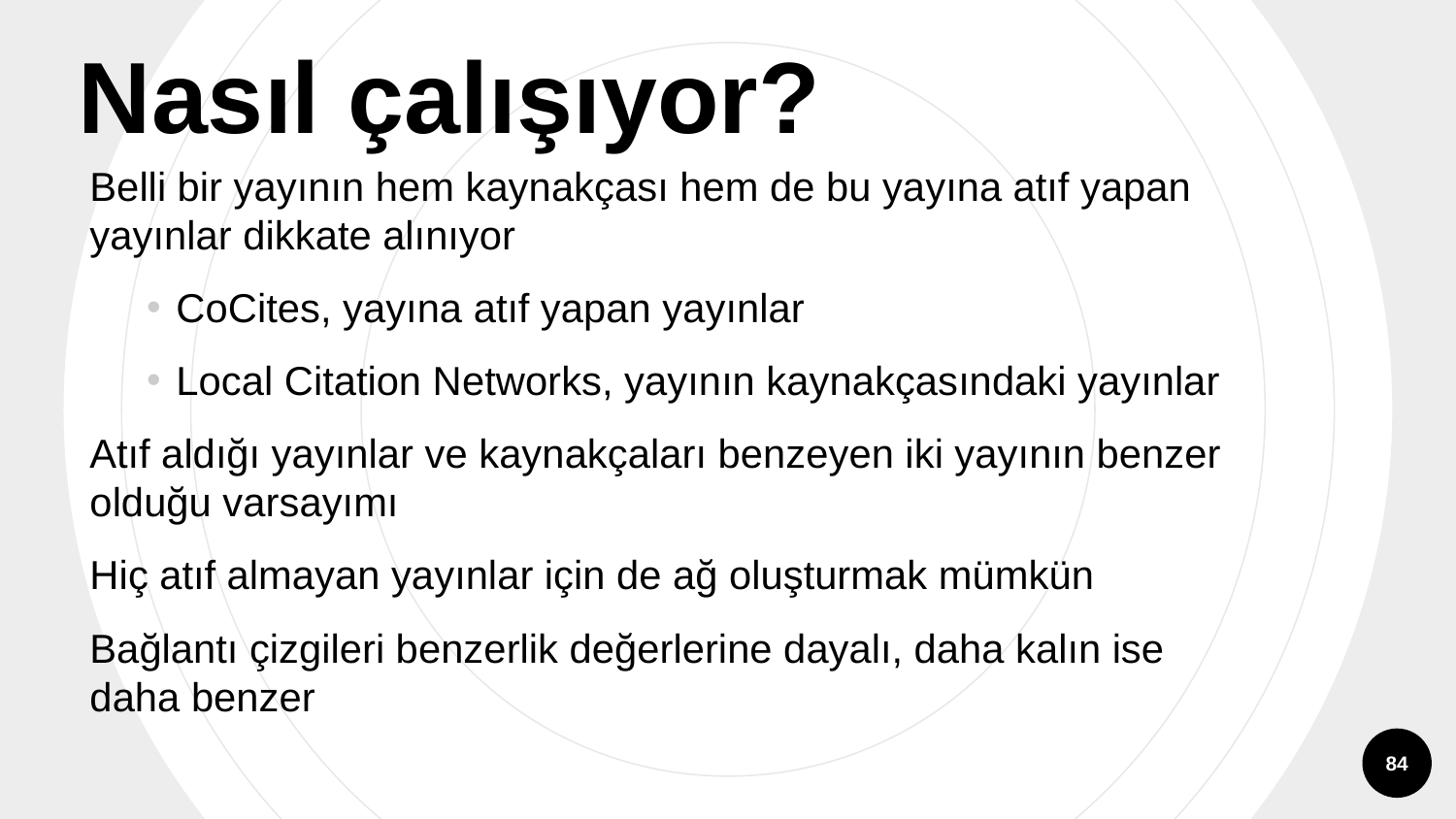

Nasıl çalışıyor?
Belli bir yayının hem kaynakçası hem de bu yayına atıf yapan yayınlar dikkate alınıyor
CoCites, yayına atıf yapan yayınlar
Local Citation Networks, yayının kaynakçasındaki yayınlar
Atıf aldığı yayınlar ve kaynakçaları benzeyen iki yayının benzer olduğu varsayımı
Hiç atıf almayan yayınlar için de ağ oluşturmak mümkün
Bağlantı çizgileri benzerlik değerlerine dayalı, daha kalın ise daha benzer

84